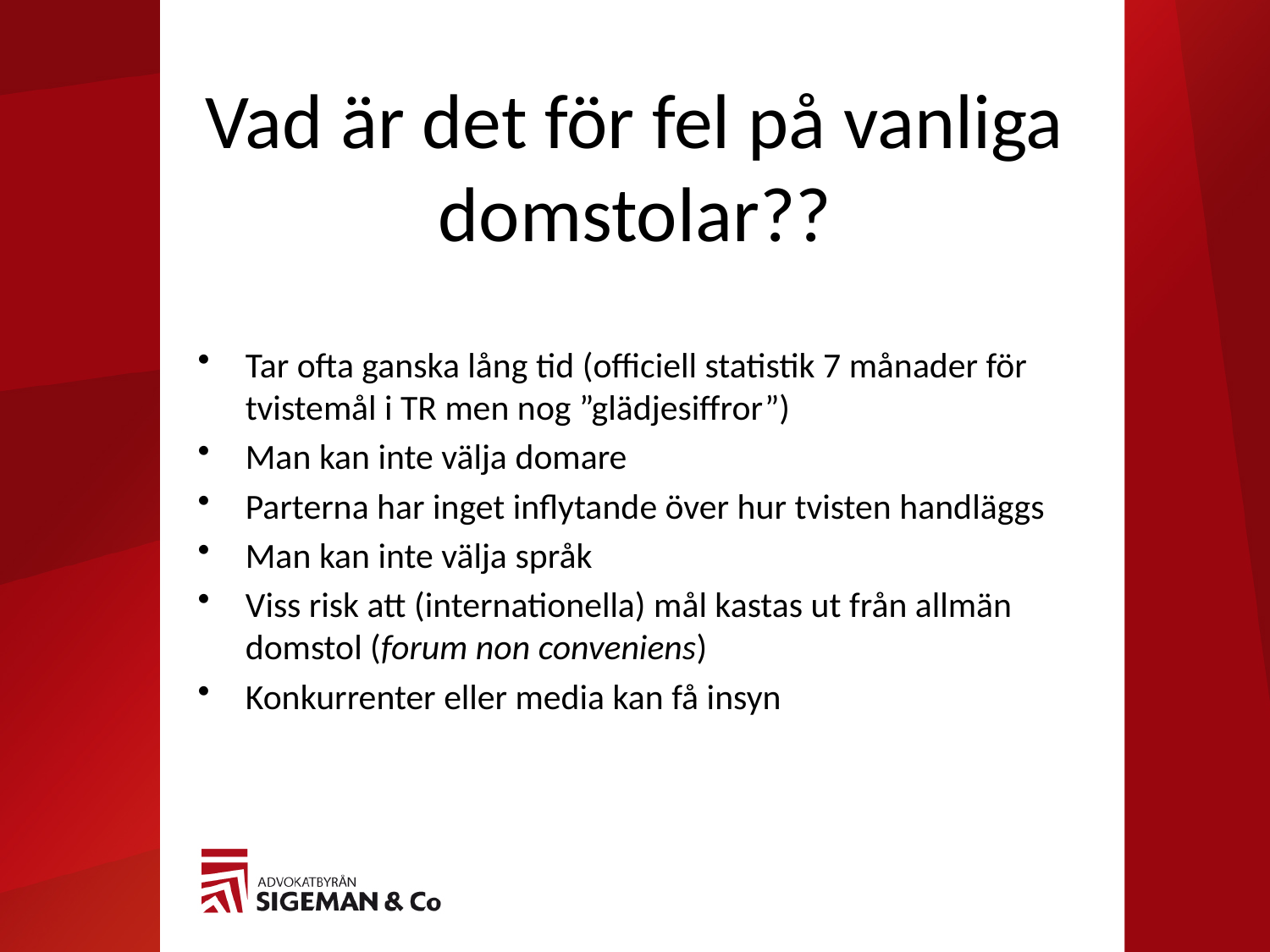

# Vad är det för fel på vanliga domstolar??
Tar ofta ganska lång tid (officiell statistik 7 månader för tvistemål i TR men nog ”glädjesiffror”)
Man kan inte välja domare
Parterna har inget inflytande över hur tvisten handläggs
Man kan inte välja språk
Viss risk att (internationella) mål kastas ut från allmän domstol (forum non conveniens)
Konkurrenter eller media kan få insyn